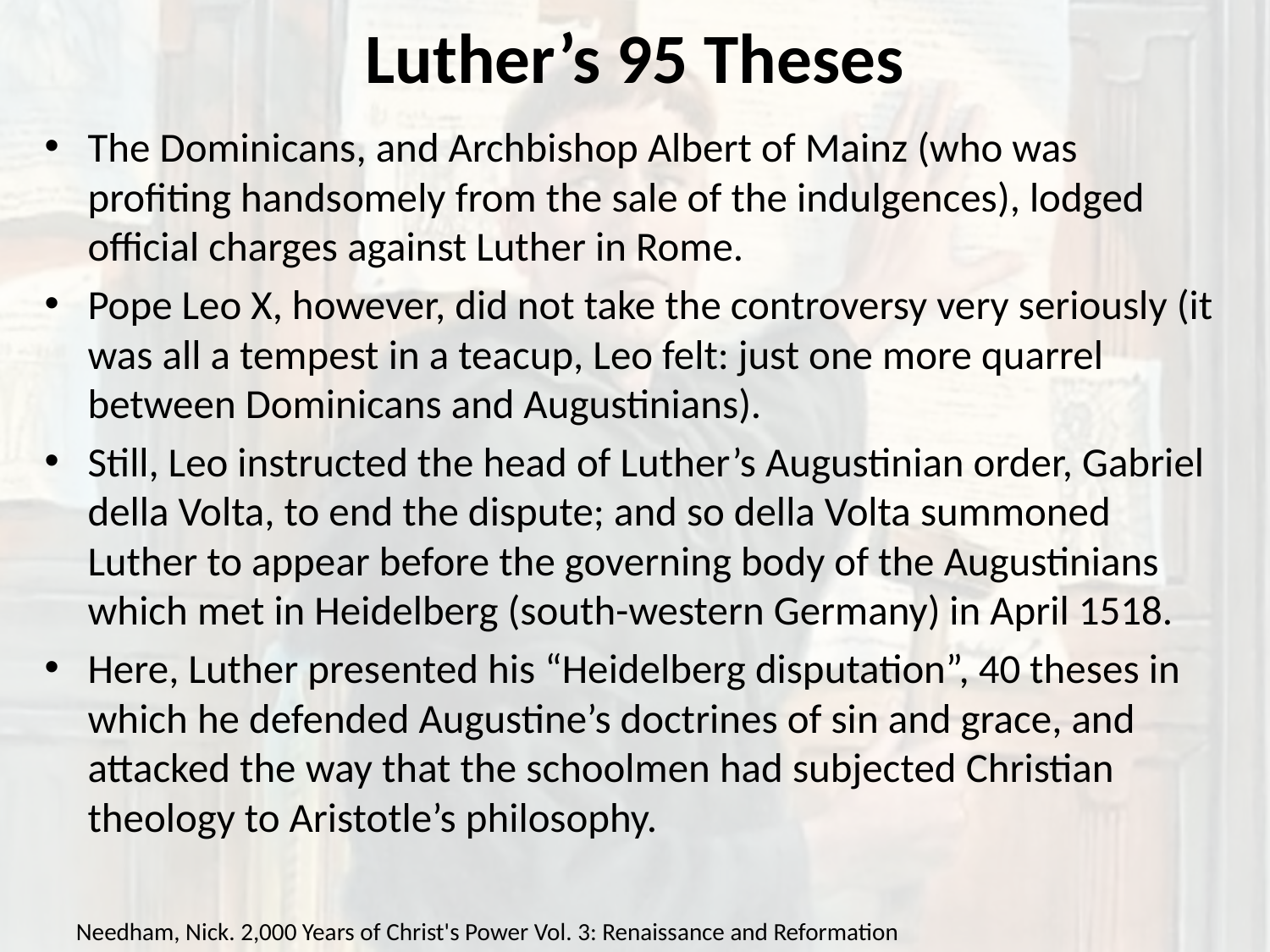

# Luther’s 95 Theses
The Dominicans, and Archbishop Albert of Mainz (who was profiting handsomely from the sale of the indulgences), lodged official charges against Luther in Rome.
Pope Leo X, however, did not take the controversy very seriously (it was all a tempest in a teacup, Leo felt: just one more quarrel between Dominicans and Augustinians).
Still, Leo instructed the head of Luther’s Augustinian order, Gabriel della Volta, to end the dispute; and so della Volta summoned Luther to appear before the governing body of the Augustinians which met in Heidelberg (south-western Germany) in April 1518.
Here, Luther presented his “Heidelberg disputation”, 40 theses in which he defended Augustine’s doctrines of sin and grace, and attacked the way that the schoolmen had subjected Christian theology to Aristotle’s philosophy.
Needham, Nick. 2,000 Years of Christ's Power Vol. 3: Renaissance and Reformation